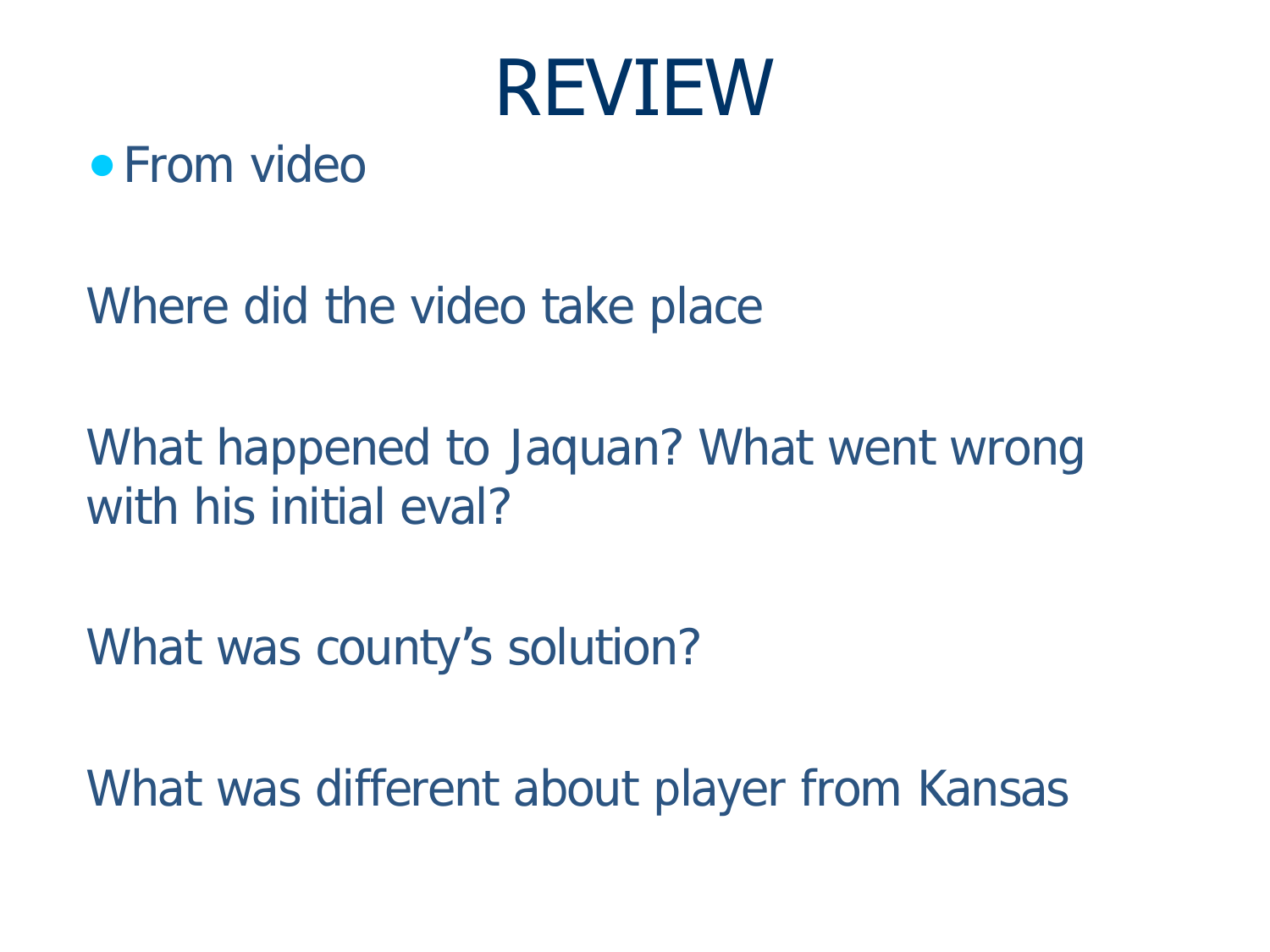

# REVIEW
From video

Where did the video take place

What happened to Jaquan? What went wrong with his initial eval?

What was county’s solution?

What was different about player from Kansas